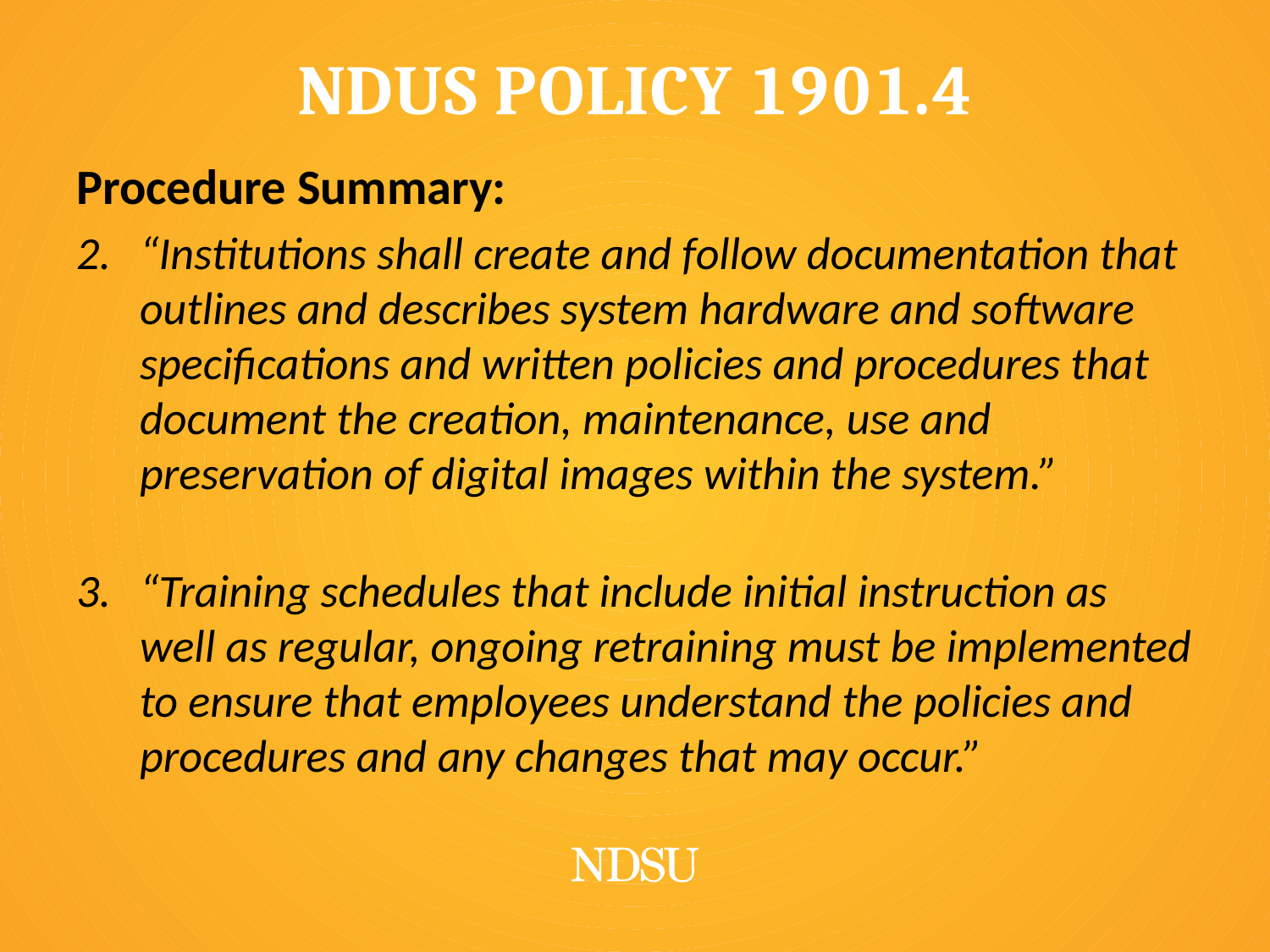

# NDUS Policy 1901.4
Procedure Summary:
“Institutions shall create and follow documentation that outlines and describes system hardware and software specifications and written policies and procedures that document the creation, maintenance, use and preservation of digital images within the system.”
“Training schedules that include initial instruction as well as regular, ongoing retraining must be implemented to ensure that employees understand the policies and procedures and any changes that may occur.”